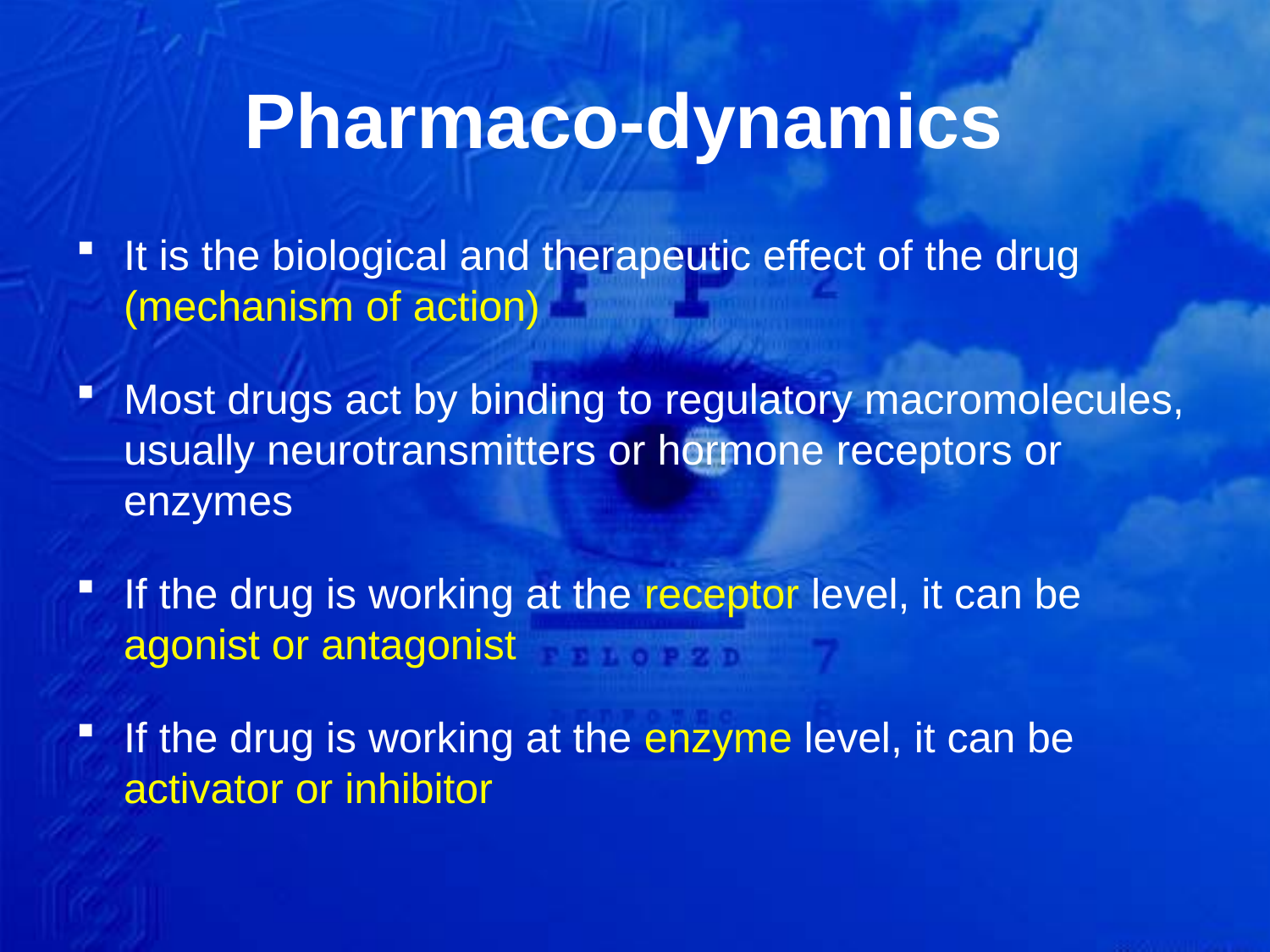

# Pharmaco-dynamics
It is the biological and therapeutic effect of the drug (mechanism of action)
Most drugs act by binding to regulatory macromolecules, usually neurotransmitters or hormone receptors or enzymes
If the drug is working at the receptor level, it can be agonist or antagonist
If the drug is working at the enzyme level, it can be activator or inhibitor